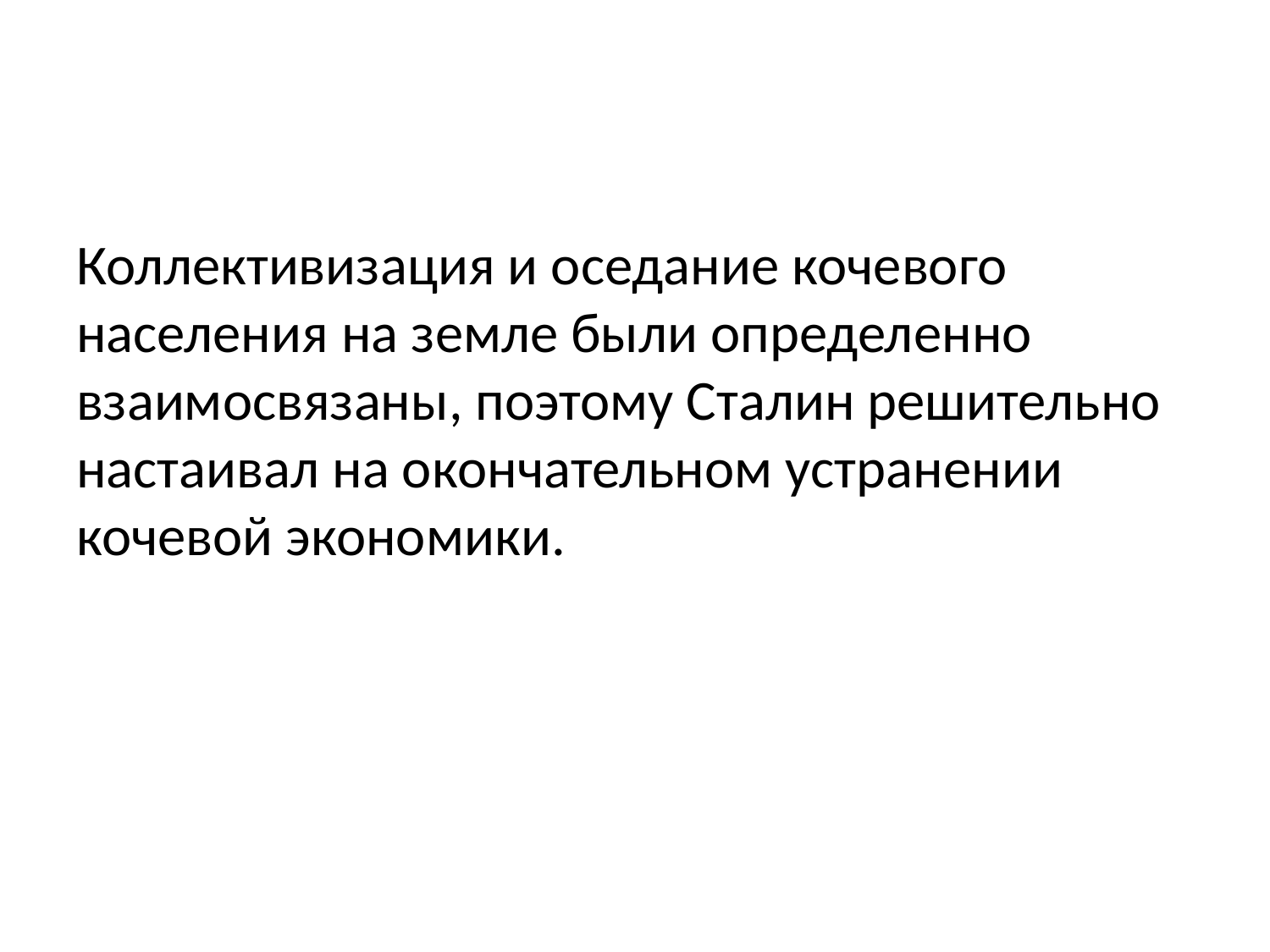

#
Коллективизация и оседание кочевого населения на земле были определенно взаимосвязаны, поэтому Сталин решительно настаивал на окончательном устранении кочевой экономики.